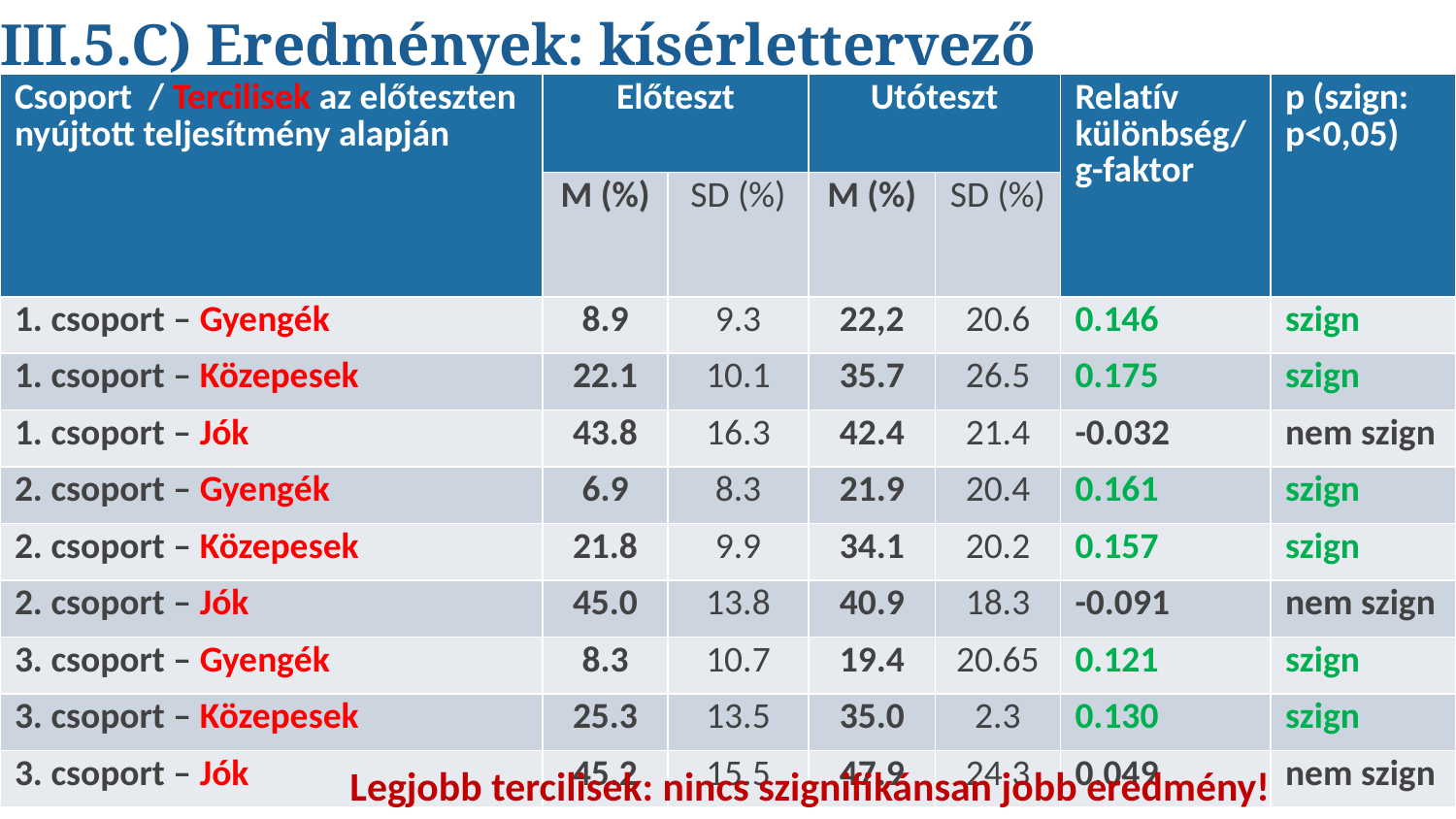

# III.5.C) Eredmények: kísérlettervező feladatok/tercilis
| Csoport / Tercilisek az előteszten nyújtott teljesítmény alapján | Előteszt |  | Utóteszt |  | Relatív különbség/ g-faktor | p (szign: p<0,05) |
| --- | --- | --- | --- | --- | --- | --- |
|  | M (%) | SD (%) | M (%) | SD (%) |  |  |
| 1. csoport – Gyengék | 8.9 | 9.3 | 22,2 | 20.6 | 0.146 | szign |
| 1. csoport – Közepesek | 22.1 | 10.1 | 35.7 | 26.5 | 0.175 | szign |
| 1. csoport – Jók | 43.8 | 16.3 | 42.4 | 21.4 | -0.032 | nem szign |
| 2. csoport – Gyengék | 6.9 | 8.3 | 21.9 | 20.4 | 0.161 | szign |
| 2. csoport – Közepesek | 21.8 | 9.9 | 34.1 | 20.2 | 0.157 | szign |
| 2. csoport – Jók | 45.0 | 13.8 | 40.9 | 18.3 | -0.091 | nem szign |
| 3. csoport – Gyengék | 8.3 | 10.7 | 19.4 | 20.65 | 0.121 | szign |
| 3. csoport – Közepesek | 25.3 | 13.5 | 35.0 | 2.3 | 0.130 | szign |
| 3. csoport – Jók | 45.2 | 15.5 | 47.9 | 24.3 | 0.049 | nem szign |

17
Legjobb tercilisek: nincs szignifikánsan jobb eredmény!